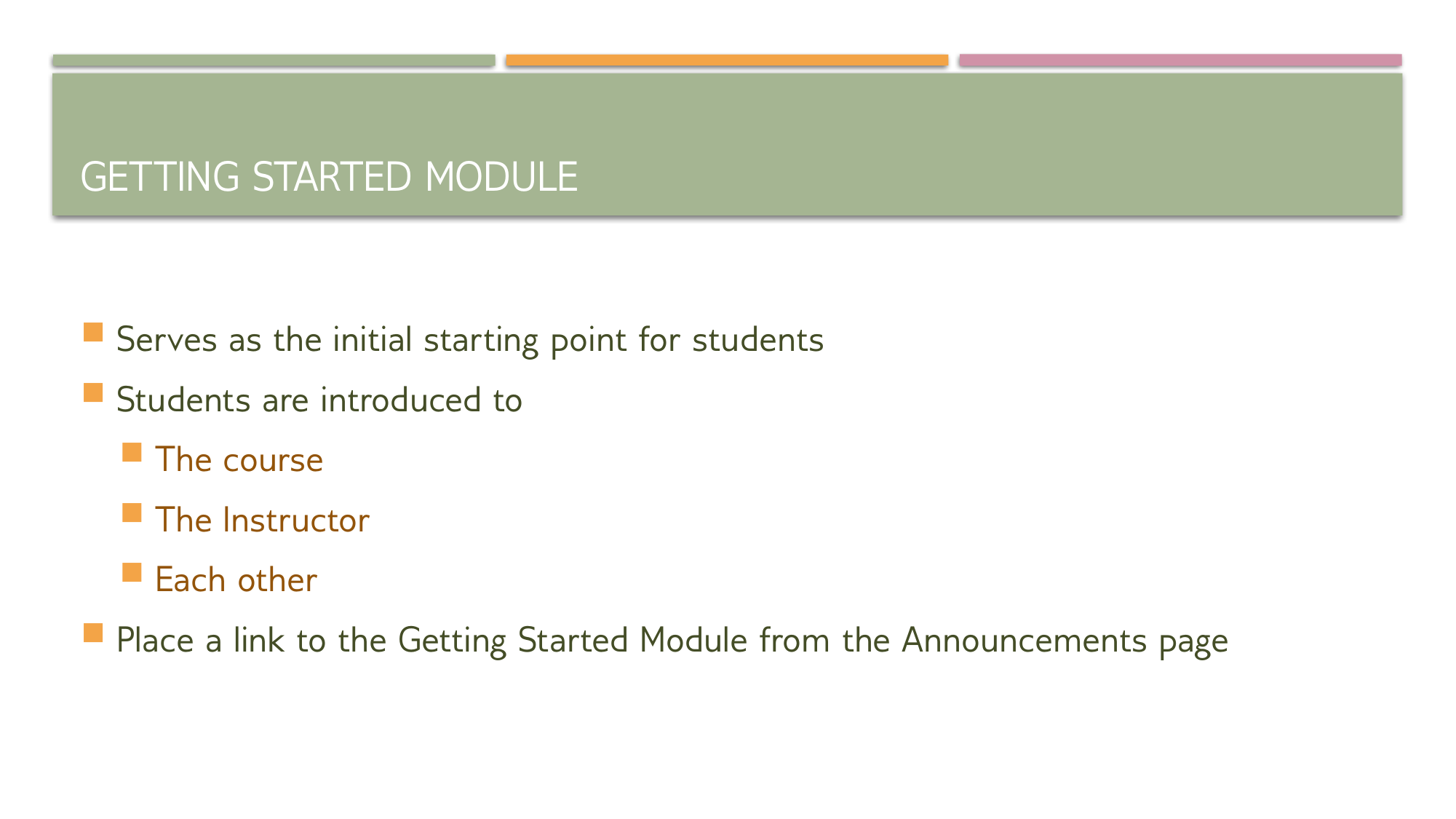

# Getting Started Module

Serves as the initial starting point for students
Students are introduced to
The course
The Instructor
Each other
Place a link to the Getting Started Module from the Announcements page